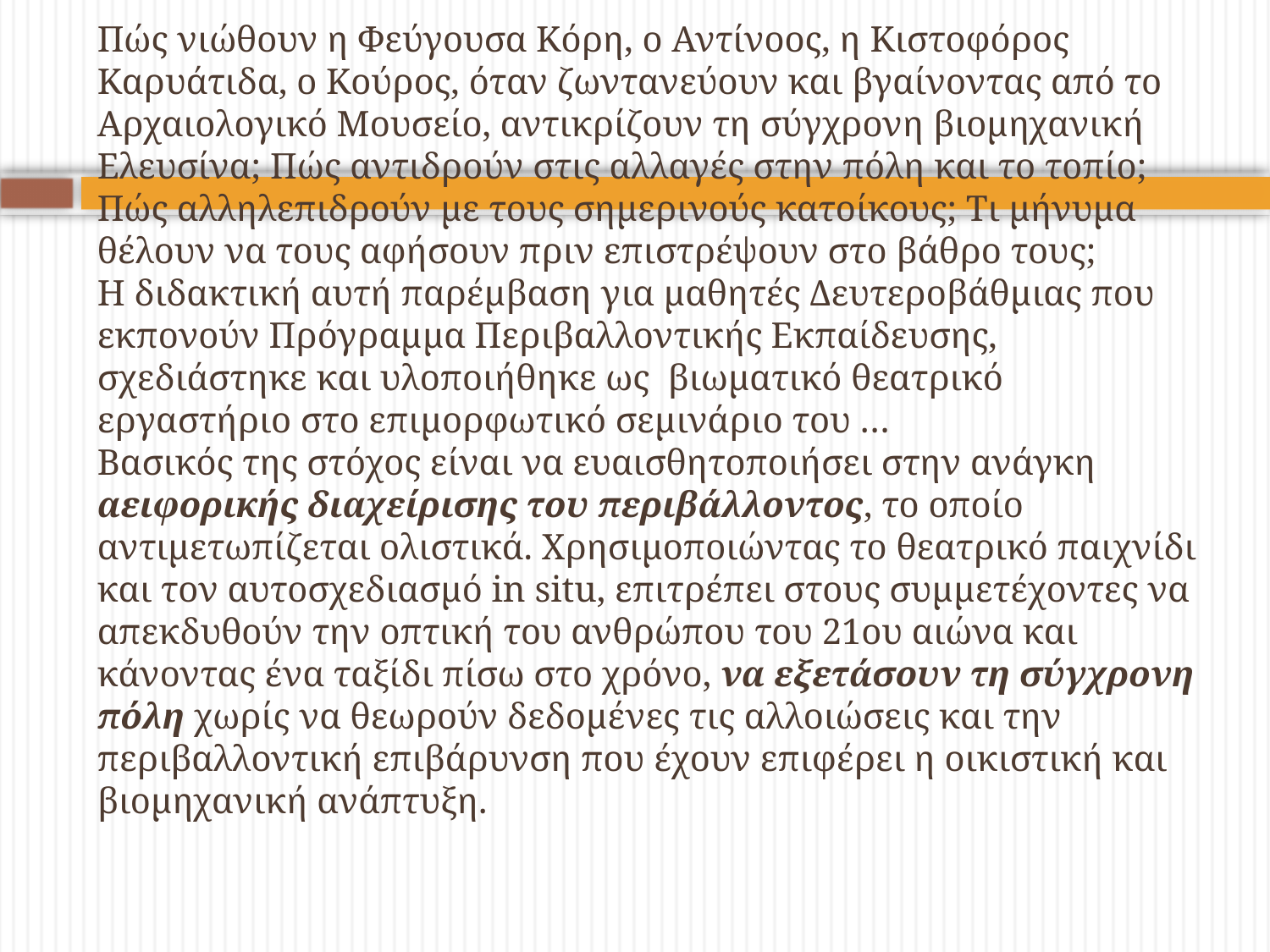

# Πώς νιώθουν η Φεύγουσα Κόρη, ο Αντίνοος, η Κιστοφόρος Καρυάτιδα, ο Κούρος, όταν ζωντανεύουν και βγαίνοντας από το Αρχαιολογικό Μουσείο, αντικρίζουν τη σύγχρονη βιομηχανική Ελευσίνα; Πώς αντιδρούν στις αλλαγές στην πόλη και το τοπίο; Πώς αλληλεπιδρούν με τους σημερινούς κατοίκους; Τι μήνυμα θέλουν να τους αφήσουν πριν επιστρέψουν στο βάθρο τους; Η διδακτική αυτή παρέμβαση για μαθητές Δευτεροβάθμιας που εκπονούν Πρόγραμμα Περιβαλλοντικής Εκπαίδευσης, σχεδιάστηκε και υλοποιήθηκε ως  βιωματικό θεατρικό εργαστήριο στο επιμορφωτικό σεμινάριο του … Βασικός της στόχος είναι να ευαισθητοποιήσει στην ανάγκη αειφορικής διαχείρισης του περιβάλλοντος, το οποίο αντιμετωπίζεται ολιστικά. Χρησιμοποιώντας το θεατρικό παιχνίδι και τον αυτοσχεδιασμό in situ, επιτρέπει στους συμμετέχοντες να απεκδυθούν την οπτική του ανθρώπου του 21ου αιώνα και κάνοντας ένα ταξίδι πίσω στο χρόνο, να εξετάσουν τη σύγχρονη πόλη χωρίς να θεωρούν δεδομένες τις αλλοιώσεις και την περιβαλλοντική επιβάρυνση που έχουν επιφέρει η οικιστική και βιομηχανική ανάπτυξη.